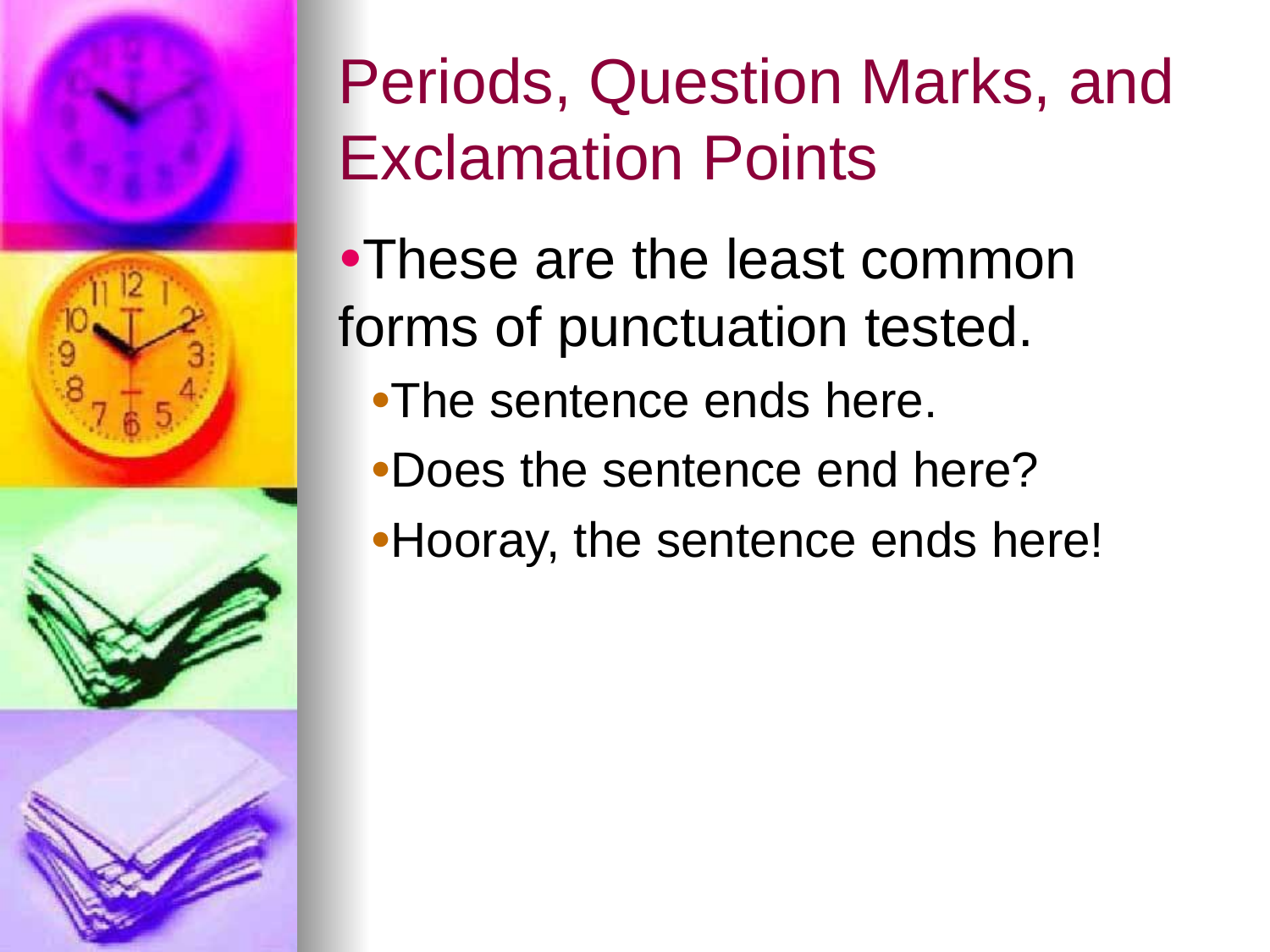

# Periods, Question Marks, and Exclamation Points
These are the least common forms of punctuation tested.
The sentence ends here.
Does the sentence end here?
Hooray, the sentence ends here!